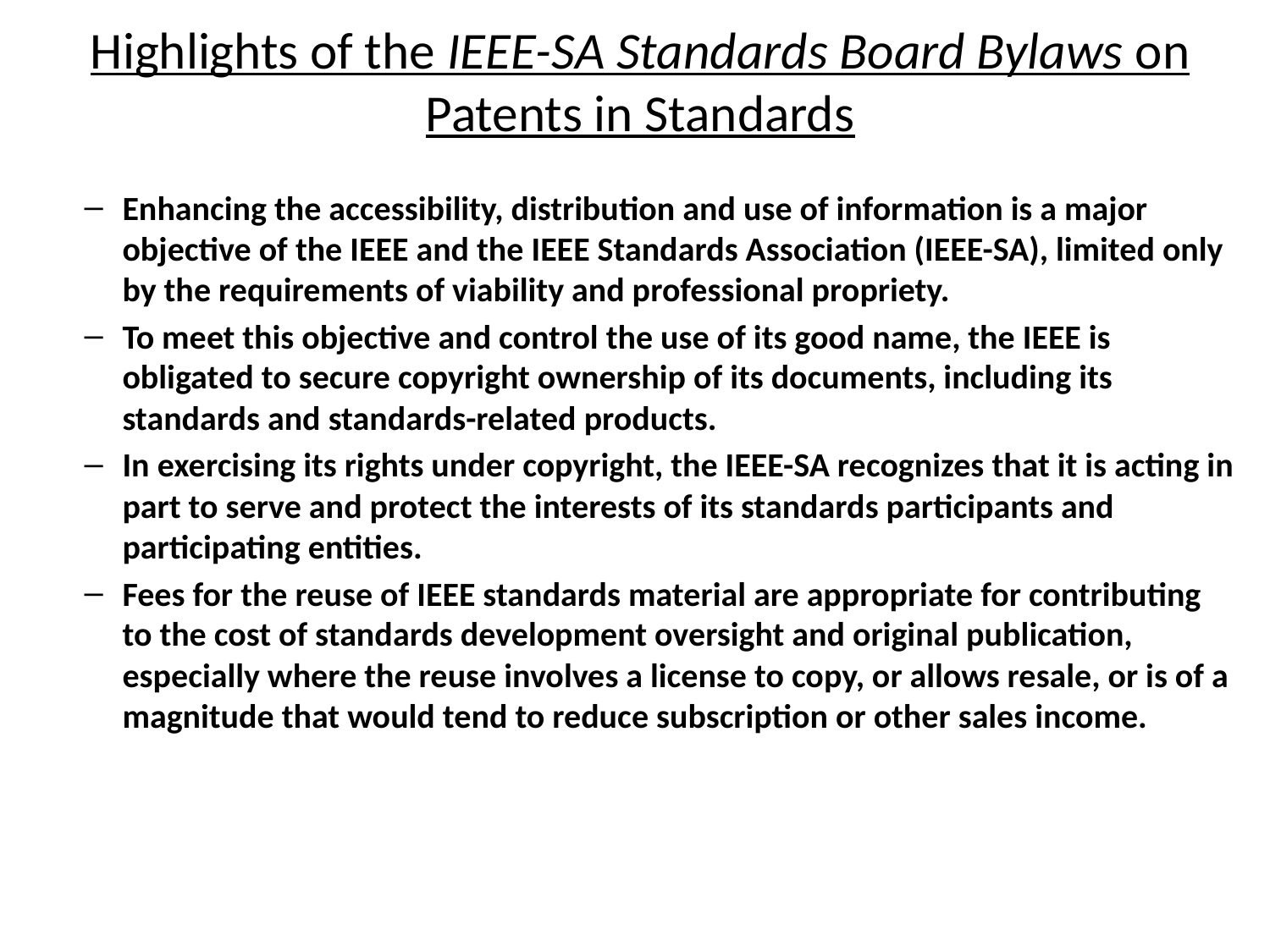

Highlights of the IEEE-SA Standards Board Bylaws on Patents in Standards

Enhancing the accessibility, distribution and use of information is a major objective of the IEEE and the IEEE Standards Association (IEEE-SA), limited only by the requirements of viability and professional propriety.
To meet this objective and control the use of its good name, the IEEE is obligated to secure copyright ownership of its documents, including its standards and standards-related products.
In exercising its rights under copyright, the IEEE-SA recognizes that it is acting in part to serve and protect the interests of its standards participants and participating entities.
Fees for the reuse of IEEE standards material are appropriate for contributing to the cost of standards development oversight and original publication, especially where the reuse involves a license to copy, or allows resale, or is of a magnitude that would tend to reduce subscription or other sales income.